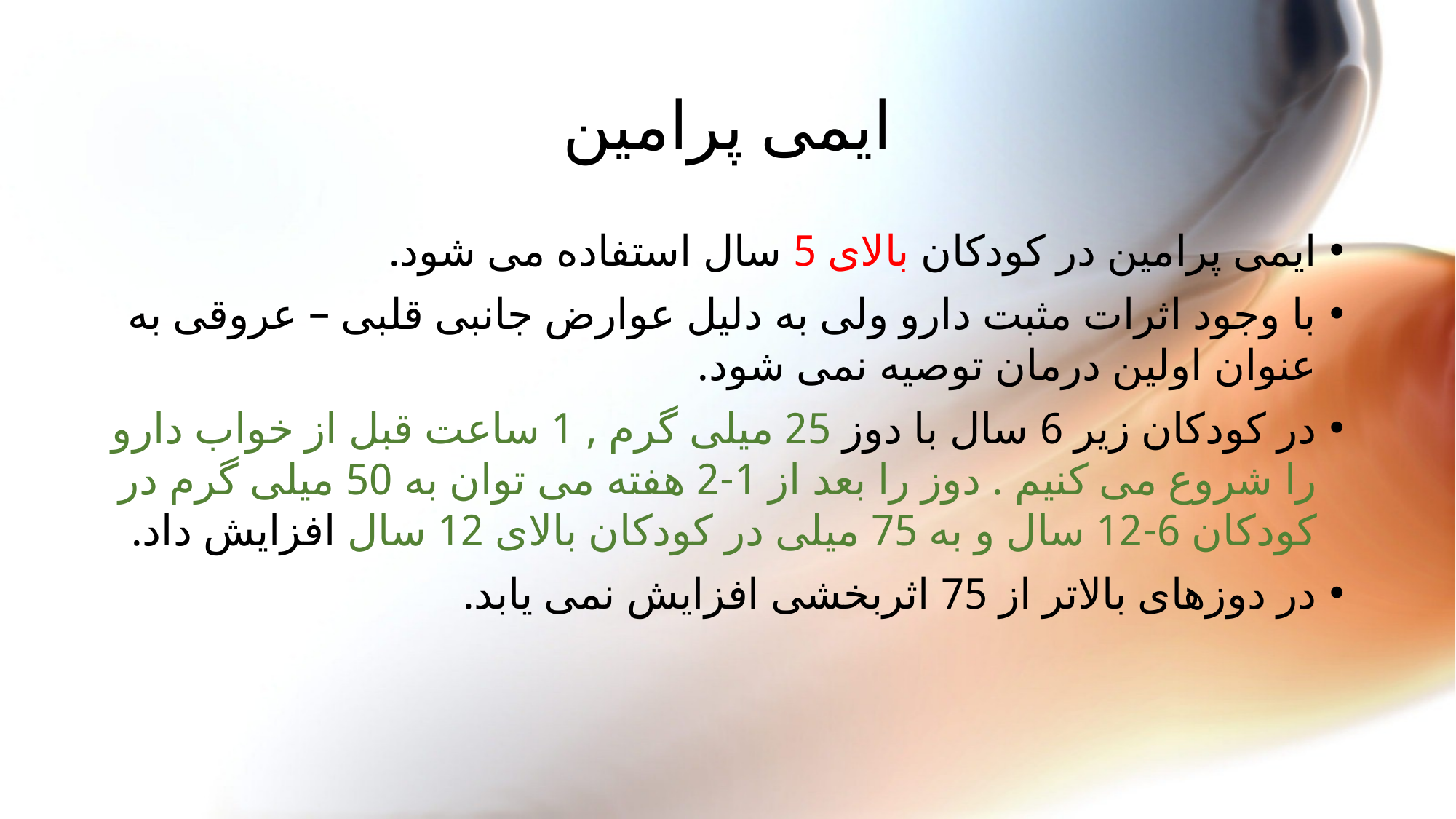

# ایمی پرامین
ایمی پرامین در کودکان بالای 5 سال استفاده می شود.
با وجود اثرات مثبت دارو ولی به دلیل عوارض جانبی قلبی – عروقی به عنوان اولین درمان توصیه نمی شود.
در کودکان زیر 6 سال با دوز 25 میلی گرم , 1 ساعت قبل از خواب دارو را شروع می کنیم . دوز را بعد از 1-2 هفته می توان به 50 میلی گرم در کودکان 6-12 سال و به 75 میلی در کودکان بالای 12 سال افزایش داد.
در دوزهای بالاتر از 75 اثربخشی افزایش نمی یابد.